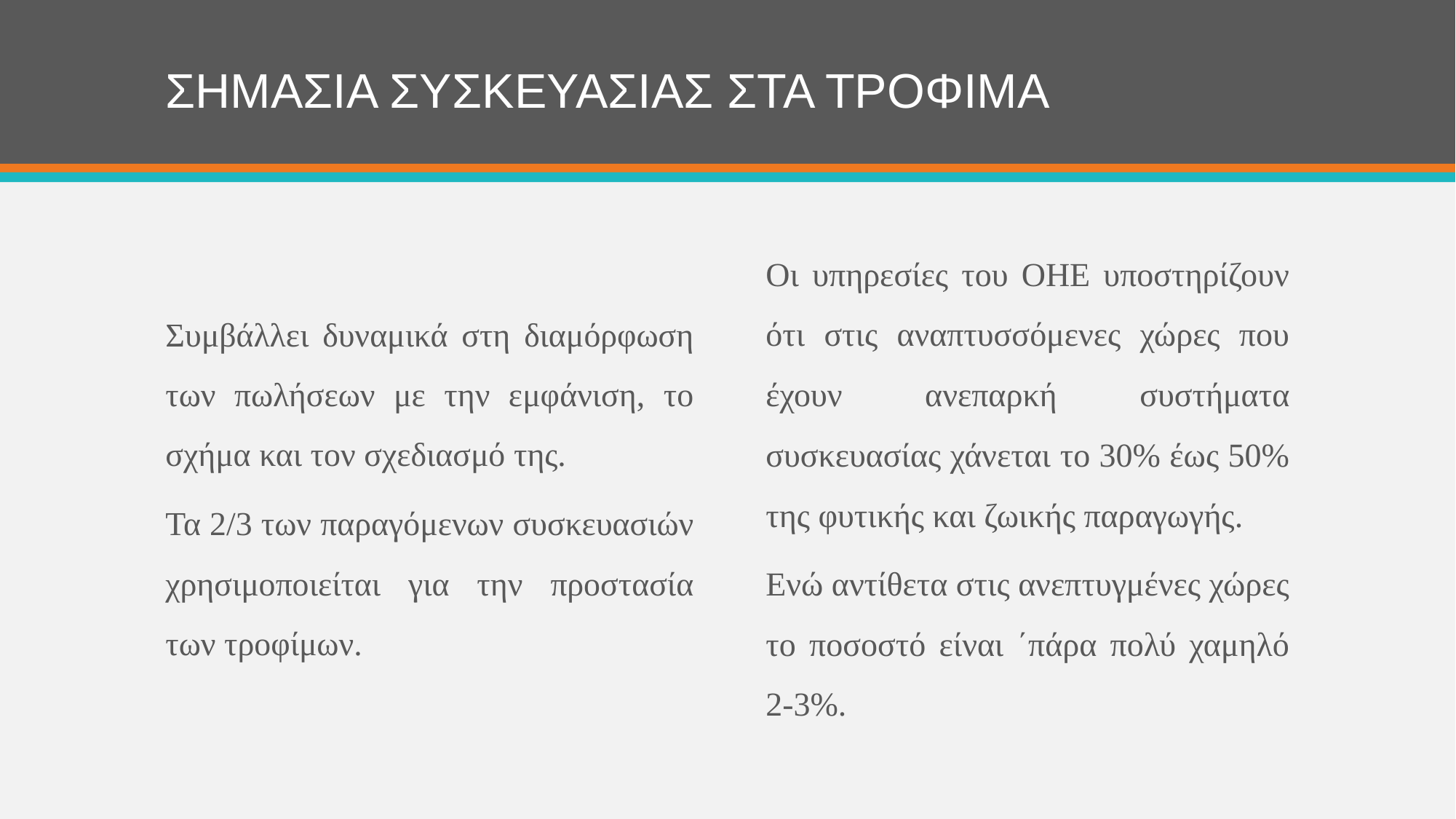

# ΣΗΜΑΣΙΑ ΣΥΣΚΕΥΑΣΙΑΣ ΣΤΑ ΤΡΟΦΙΜΑ
Οι υπηρεσίες του ΟΗΕ υποστηρίζουν ότι στις αναπτυσσόμενες χώρες που έχουν ανεπαρκή συστήματα συσκευασίας χάνεται το 30% έως 50% της φυτικής και ζωικής παραγωγής.
Ενώ αντίθετα στις ανεπτυγμένες χώρες το ποσοστό είναι ΄πάρα πολύ χαμηλό 2-3%.
Συμβάλλει δυναμικά στη διαμόρφωση των πωλήσεων με την εμφάνιση, το σχήμα και τον σχεδιασμό της.
Τα 2/3 των παραγόμενων συσκευασιών χρησιμοποιείται για την προστασία των τροφίμων.